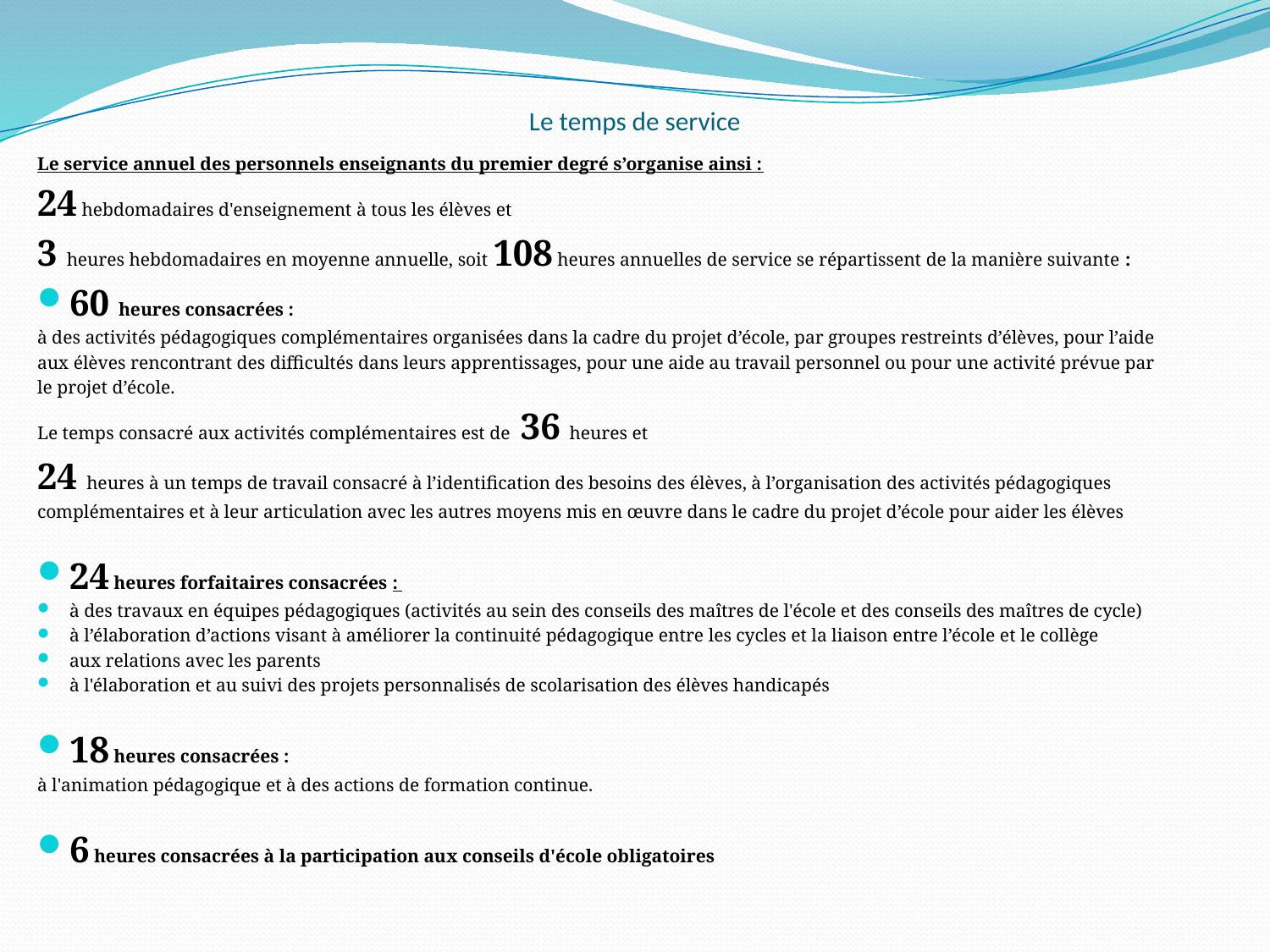

# Le temps de service
Le service annuel des personnels enseignants du premier degré s’organise ainsi :
24 hebdomadaires d'enseignement à tous les élèves et
3 heures hebdomadaires en moyenne annuelle, soit 108 heures annuelles de service se répartissent de la manière suivante :
60 heures consacrées :
à des activités pédagogiques complémentaires organisées dans la cadre du projet d’école, par groupes restreints d’élèves, pour l’aide
aux élèves rencontrant des difficultés dans leurs apprentissages, pour une aide au travail personnel ou pour une activité prévue par
le projet d’école.
Le temps consacré aux activités complémentaires est de 36 heures et
24 heures à un temps de travail consacré à l’identification des besoins des élèves, à l’organisation des activités pédagogiques
complémentaires et à leur articulation avec les autres moyens mis en œuvre dans le cadre du projet d’école pour aider les élèves

24 heures forfaitaires consacrées :
à des travaux en équipes pédagogiques (activités au sein des conseils des maîtres de l'école et des conseils des maîtres de cycle)
à l’élaboration d’actions visant à améliorer la continuité pédagogique entre les cycles et la liaison entre l’école et le collège
aux relations avec les parents
à l'élaboration et au suivi des projets personnalisés de scolarisation des élèves handicapés

18 heures consacrées :
à l'animation pédagogique et à des actions de formation continue.

6 heures consacrées à la participation aux conseils d'école obligatoires